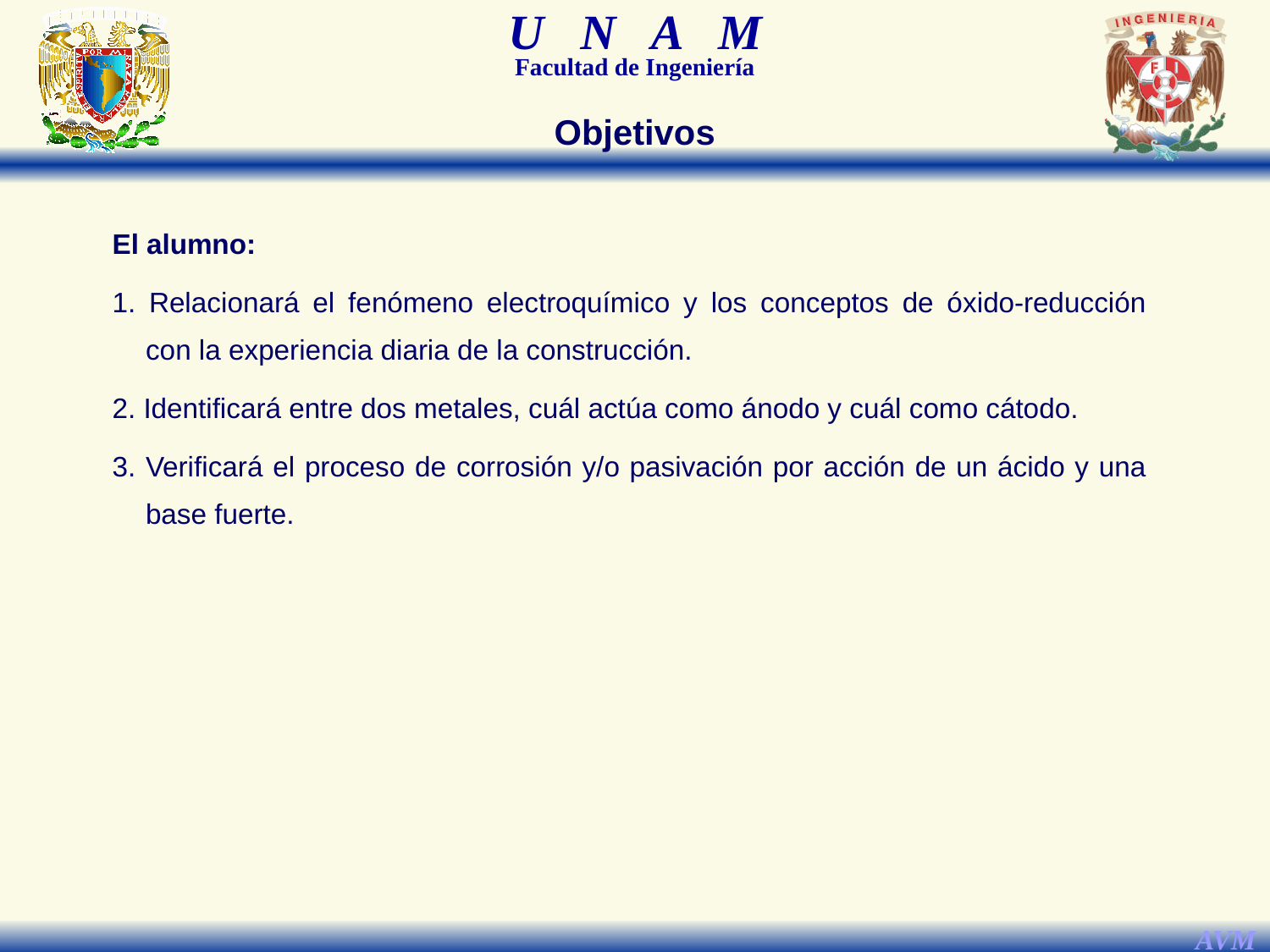

Objetivos
El alumno:
1. Relacionará el fenómeno electroquímico y los conceptos de óxido-reducción con la experiencia diaria de la construcción.
2. Identificará entre dos metales, cuál actúa como ánodo y cuál como cátodo.
3. Verificará el proceso de corrosión y/o pasivación por acción de un ácido y una base fuerte.